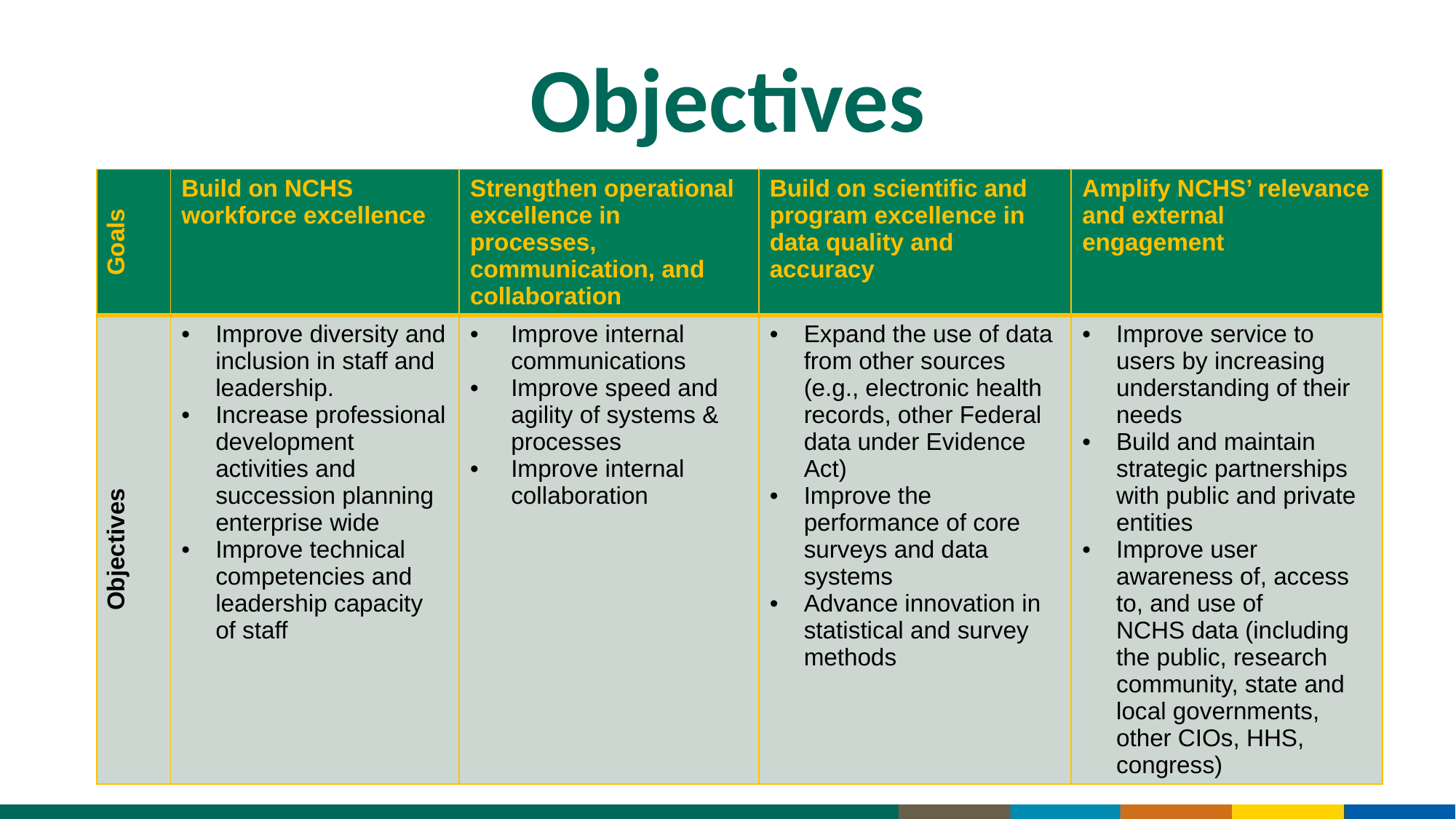

# Objectives
| Goals | Build on NCHS workforce excellence | Strengthen operational excellence in processes, communication, and collaboration | Build on scientific and program excellence in data quality and accuracy | Amplify NCHS’ relevance and external engagement |
| --- | --- | --- | --- | --- |
| Objectives | Improve diversity and inclusion in staff and leadership. Increase professional development activities and succession planning enterprise wide Improve technical competencies and leadership capacity of staff | Improve internal communications Improve speed and agility of systems & processes Improve internal collaboration | Expand the use of data from other sources (e.g., electronic health records, other Federal data under Evidence Act)  Improve the performance of core surveys and data systems Advance innovation in statistical and survey methods | Improve service to users by increasing understanding of their needs Build and maintain strategic partnerships with public and private entities Improve user awareness of, access to, and use of NCHS data (including the public, research community, state and local governments, other CIOs, HHS, congress) |